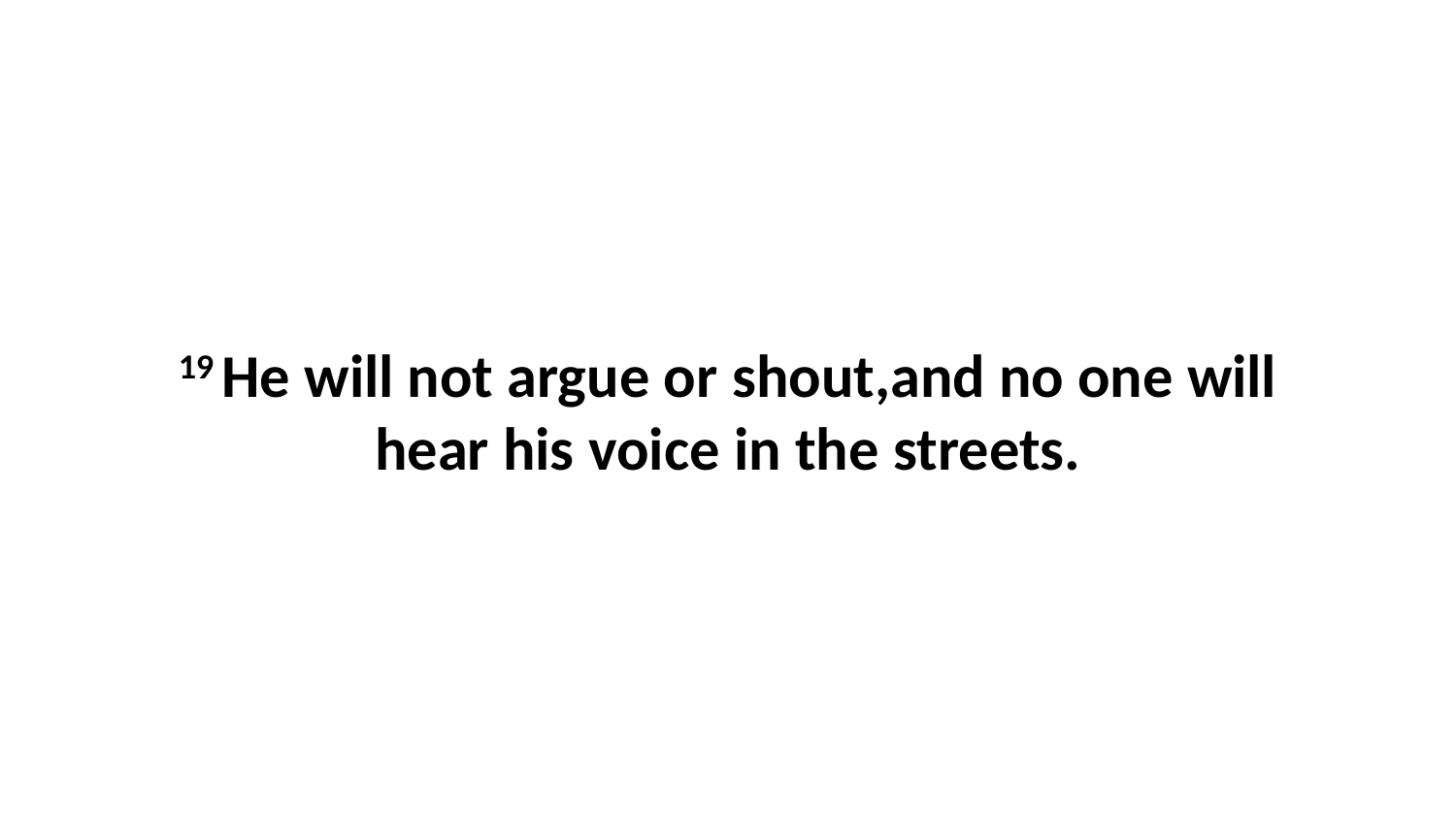

19 He will not argue or shout,and no one will hear his voice in the streets.